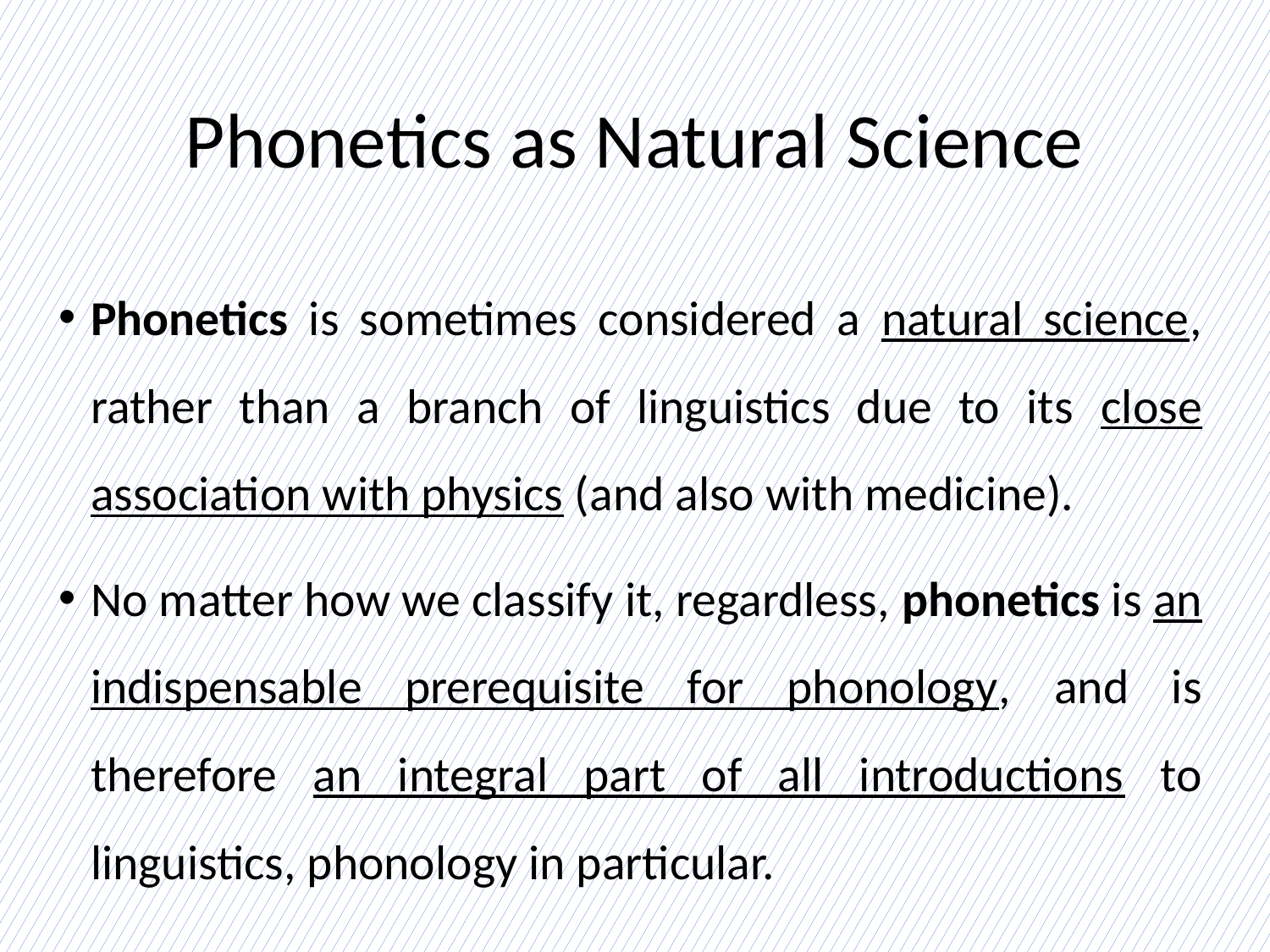

# Phonetics as Natural Science
Phonetics is sometimes considered a natural science, rather than a branch of linguistics due to its close association with physics (and also with medicine).
No matter how we classify it, regardless, phonetics is an indispensable prerequisite for phonology, and is therefore an integral part of all introductions to linguistics, phonology in particular.